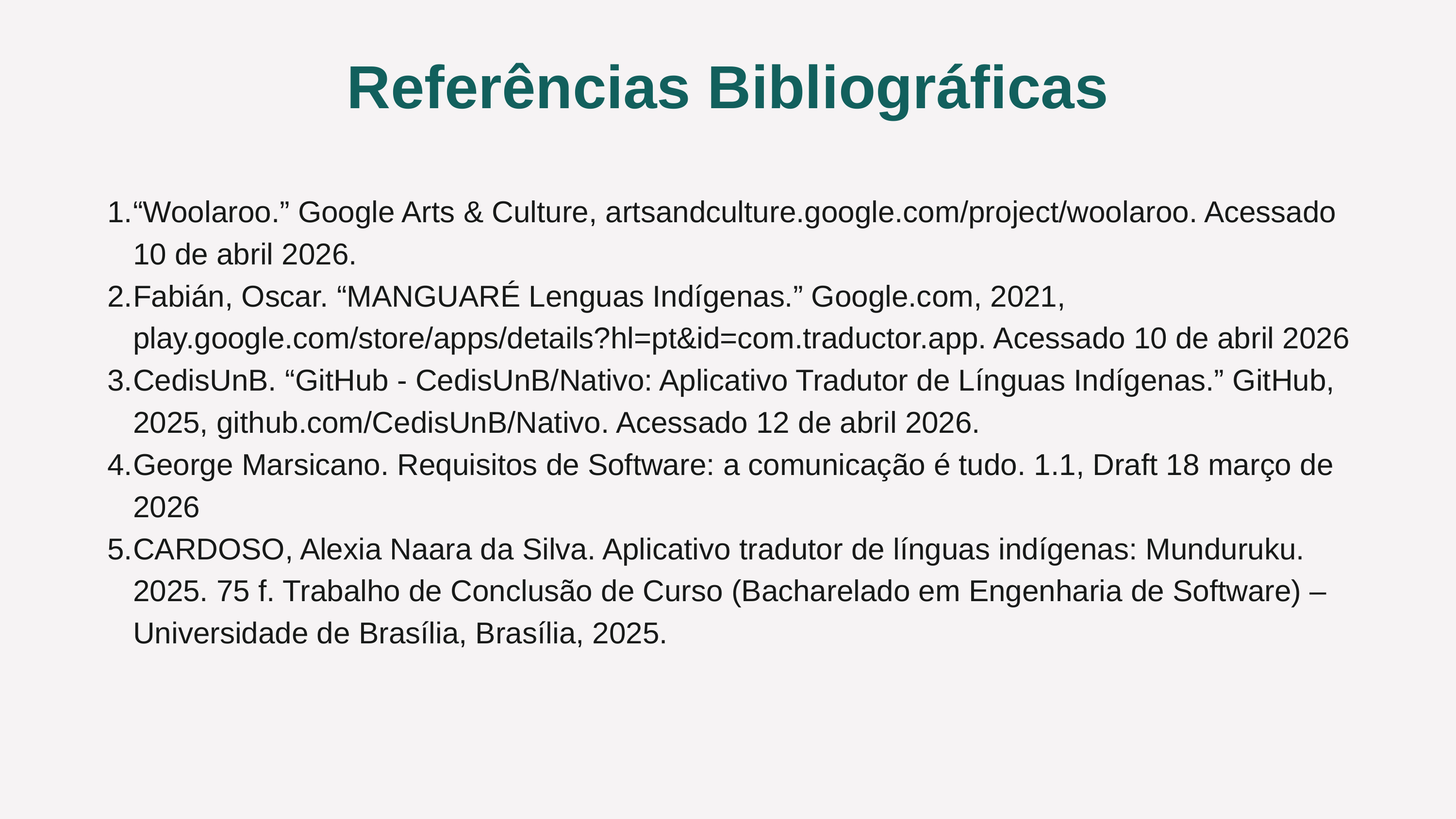

Referências Bibliográficas
“Woolaroo.” Google Arts & Culture, artsandculture.google.com/project/woolaroo. Acessado 10 de abril 2026.
Fabián, Oscar. “MANGUARÉ Lenguas Indígenas.” Google.com, 2021, play.google.com/store/apps/details?hl=pt&id=com.traductor.app. Acessado 10 de abril 2026
CedisUnB. “GitHub - CedisUnB/Nativo: Aplicativo Tradutor de Línguas Indígenas.” GitHub, 2025, github.com/CedisUnB/Nativo. Acessado 12 de abril 2026.
George Marsicano. Requisitos de Software: a comunicação é tudo. 1.1, Draft 18 março de 2026
CARDOSO, Alexia Naara da Silva. Aplicativo tradutor de línguas indígenas: Munduruku. 2025. 75 f. Trabalho de Conclusão de Curso (Bacharelado em Engenharia de Software) – Universidade de Brasília, Brasília, 2025.